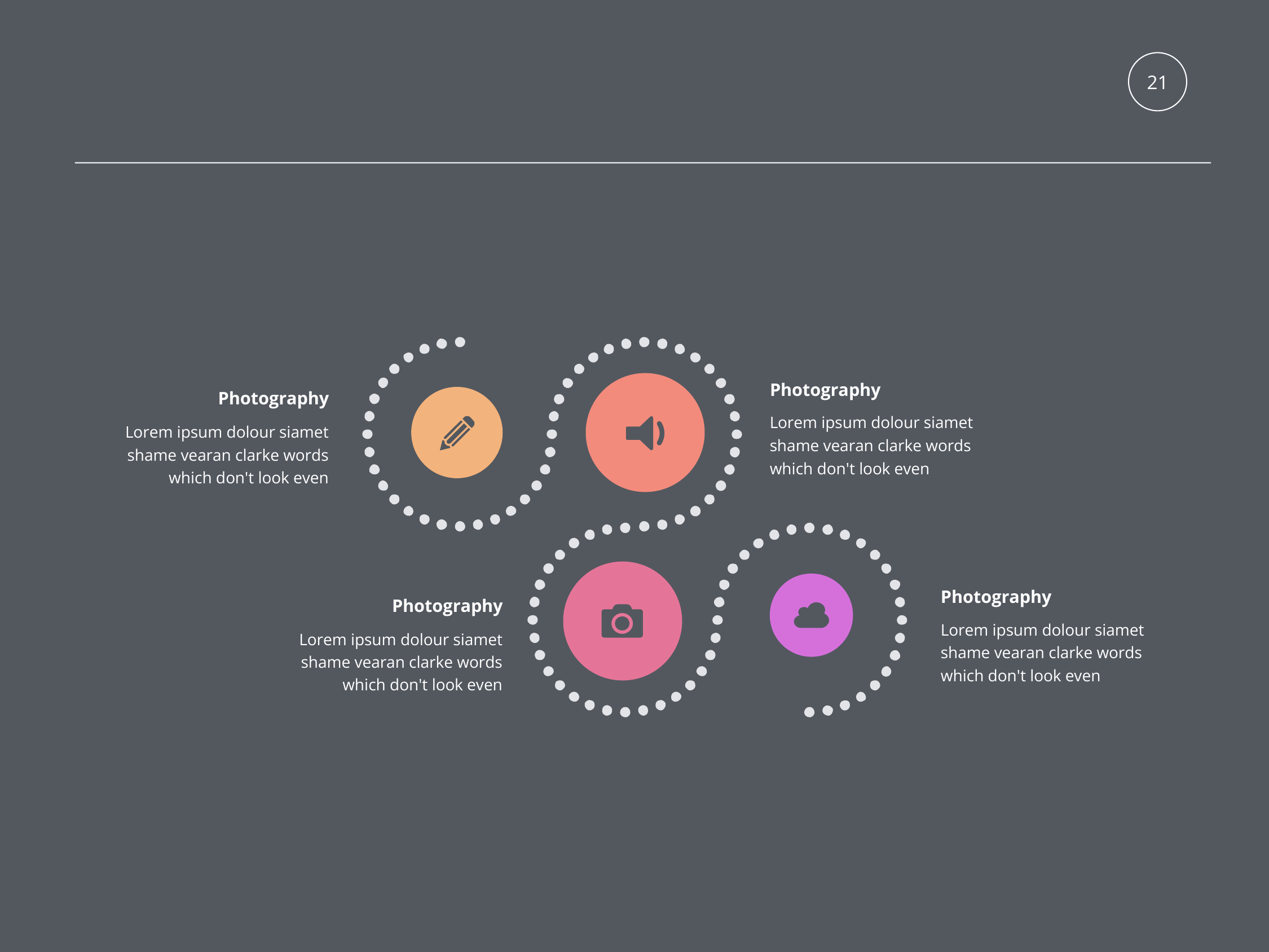

21

Photography
Photography

Lorem ipsum dolour siamet shame vearan clarke words which don't look even
Lorem ipsum dolour siamet shame vearan clarke words which don't look even

Photography
Photography

Lorem ipsum dolour siamet shame vearan clarke words which don't look even
Lorem ipsum dolour siamet shame vearan clarke words which don't look even